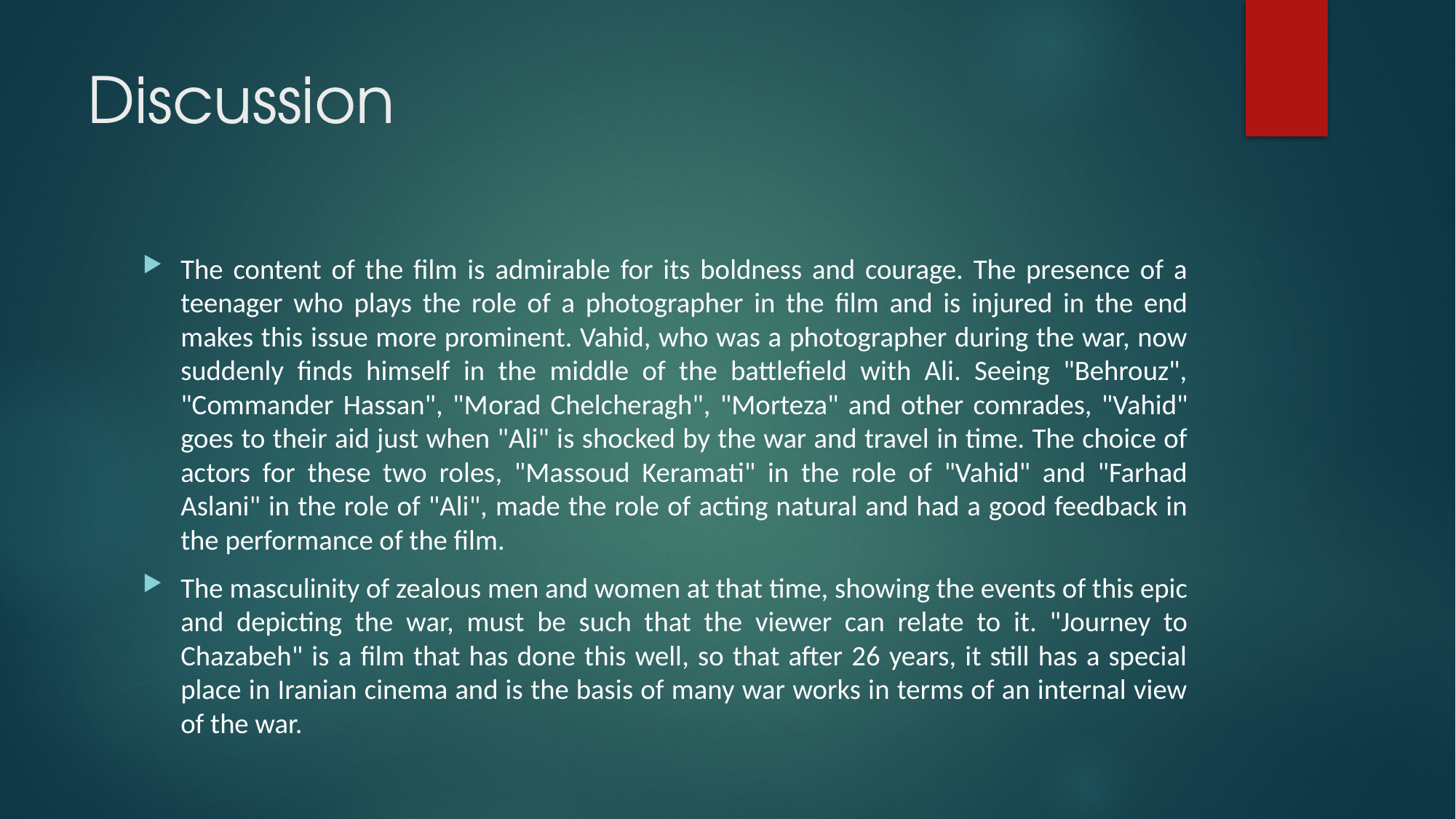

# Discussion
The content of the film is admirable for its boldness and courage. The presence of a teenager who plays the role of a photographer in the film and is injured in the end makes this issue more prominent. Vahid, who was a photographer during the war, now suddenly finds himself in the middle of the battlefield with Ali. Seeing "Behrouz", "Commander Hassan", "Morad Chelcheragh", "Morteza" and other comrades, "Vahid" goes to their aid just when "Ali" is shocked by the war and travel in time. The choice of actors for these two roles, "Massoud Keramati" in the role of "Vahid" and "Farhad Aslani" in the role of "Ali", made the role of acting natural and had a good feedback in the performance of the film.
The masculinity of zealous men and women at that time, showing the events of this epic and depicting the war, must be such that the viewer can relate to it. "Journey to Chazabeh" is a film that has done this well, so that after 26 years, it still has a special place in Iranian cinema and is the basis of many war works in terms of an internal view of the war.